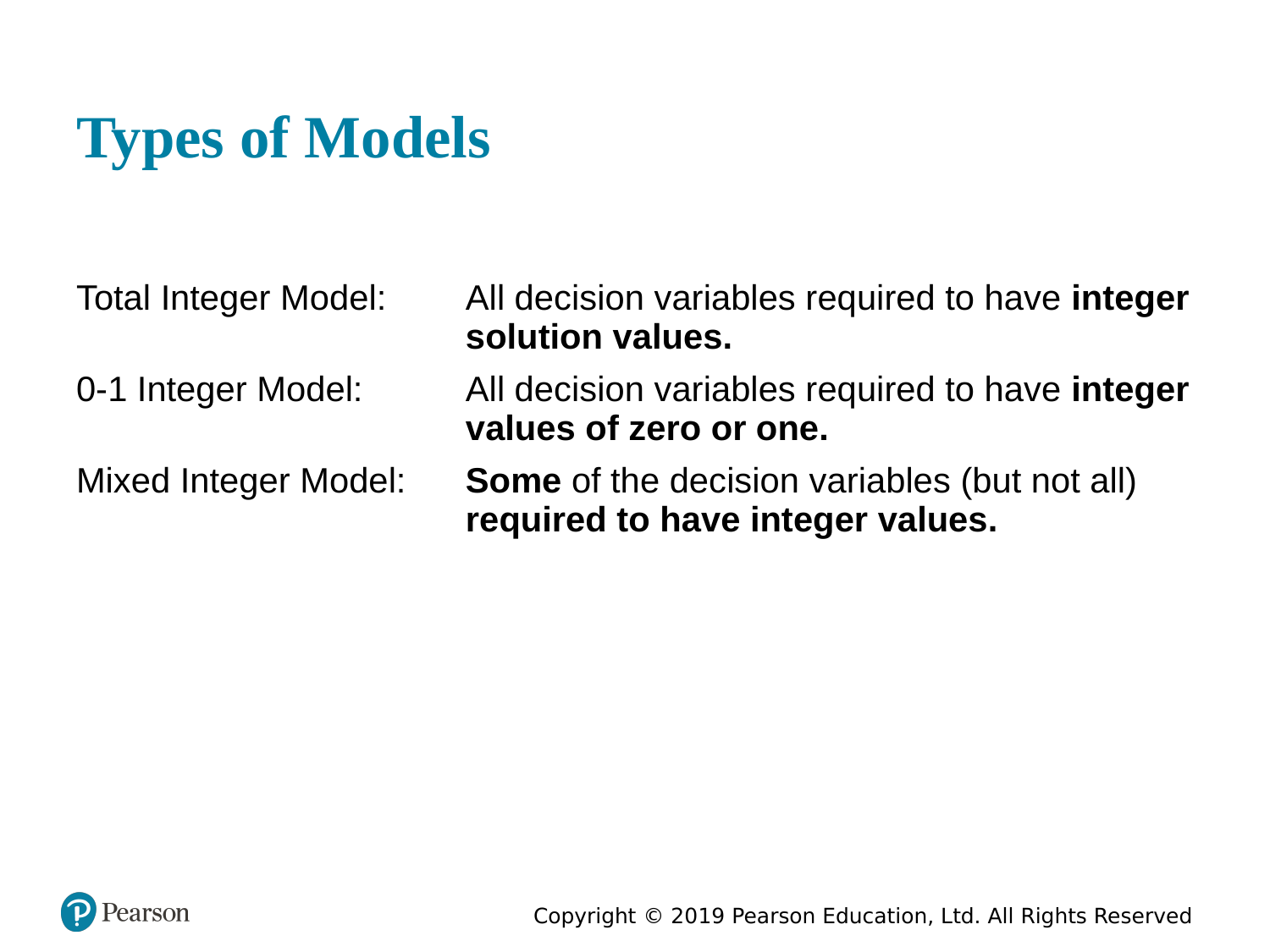

# Types of Models
| Total Integer Model: | All decision variables required to have integer solution values. |
| --- | --- |
| 0-1 Integer Model: | All decision variables required to have integer values of zero or one. |
| Mixed Integer Model: | Some of the decision variables (but not all) required to have integer values. |